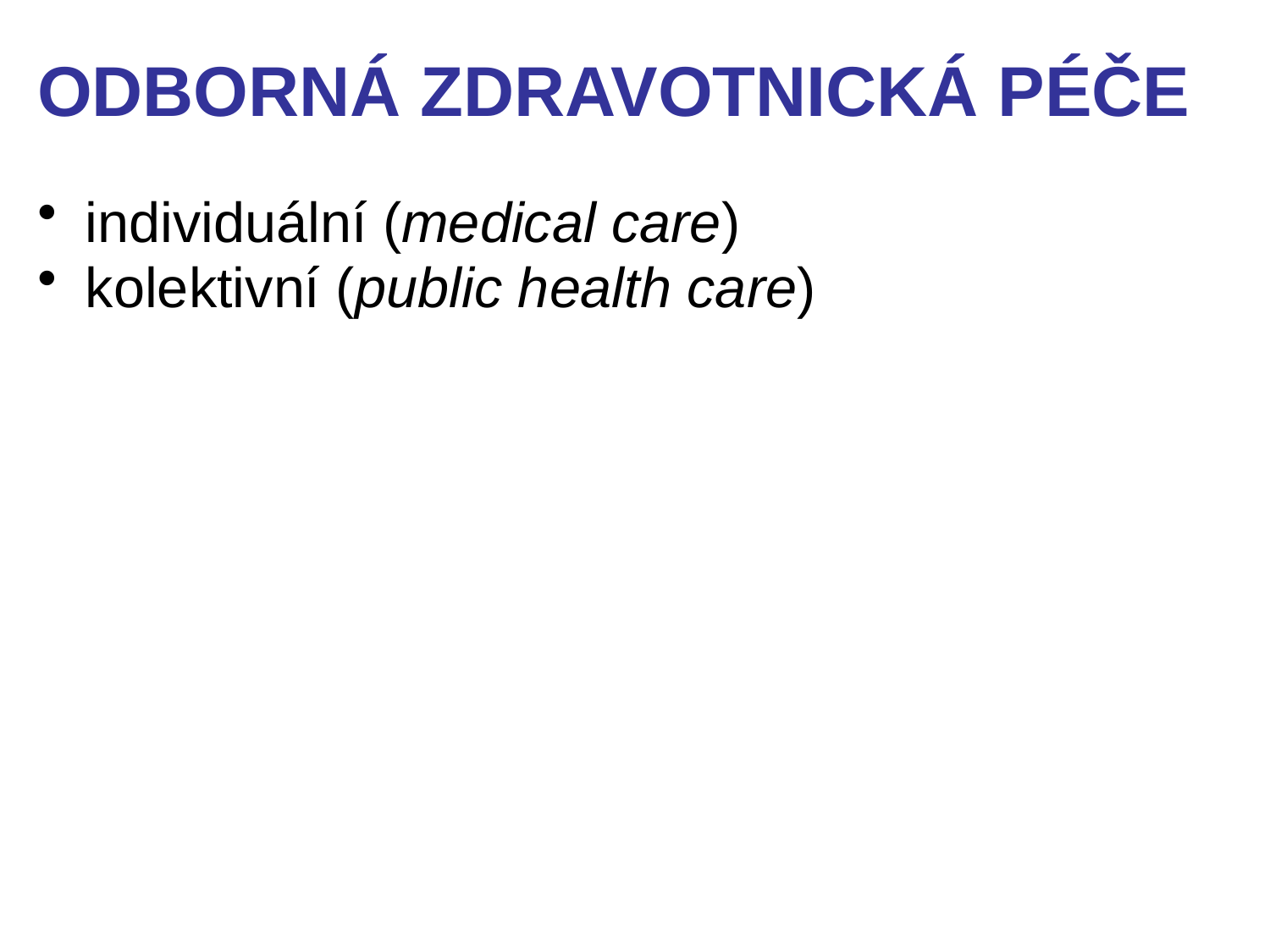

ODBORNÁ ZDRAVOTNICKÁ PÉČE

individuální (medical care)
kolektivní (public health care)